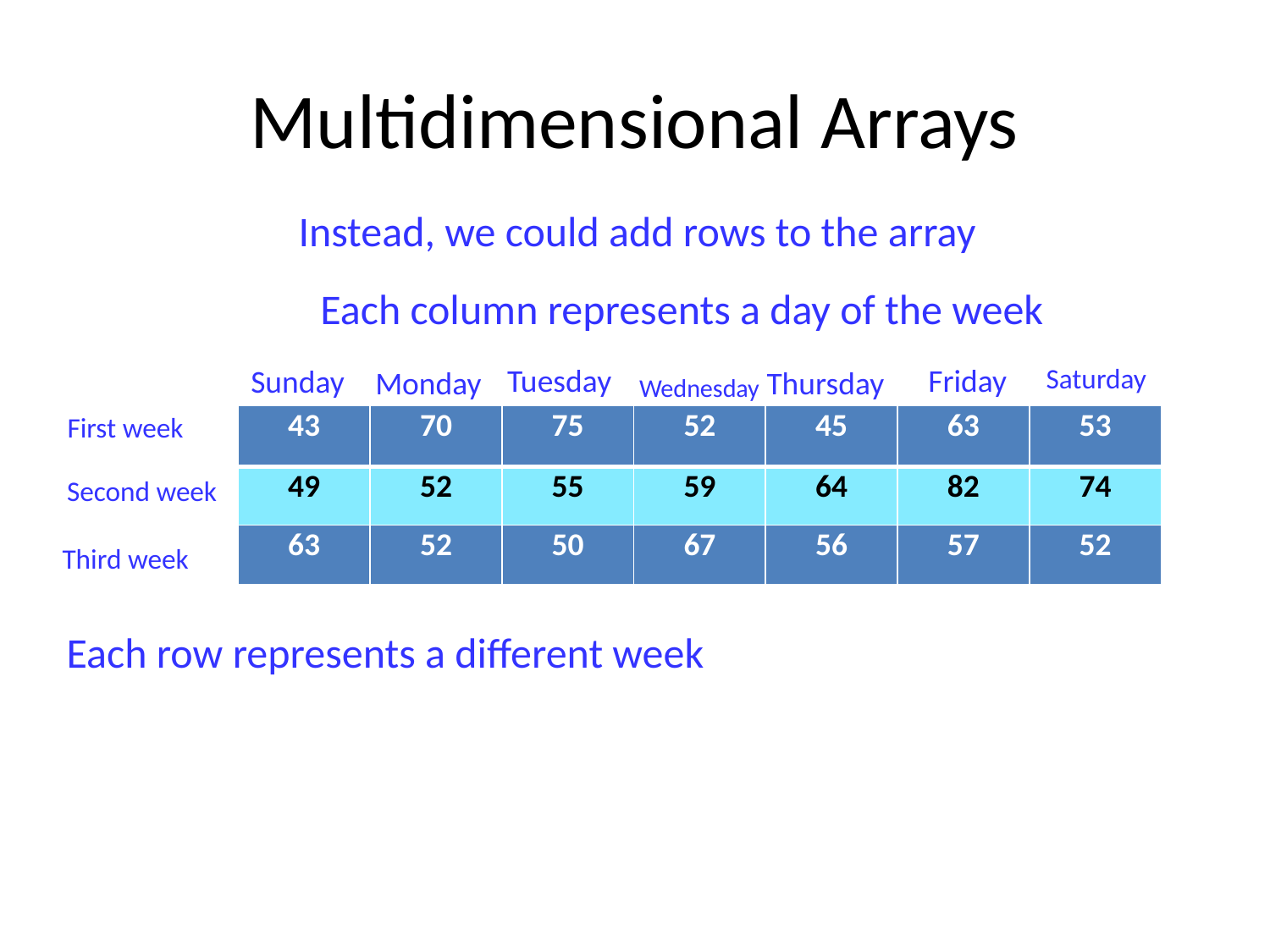

# Multidimensional Arrays
Instead, we could add rows to the array
Each column represents a day of the week
Saturday
Friday
Tuesday
Sunday
Thursday
Monday
Wednesday
First week
| 43 | 70 | 75 | 52 | 45 | 63 | 53 |
| --- | --- | --- | --- | --- | --- | --- |
| 49 | 52 | 55 | 59 | 64 | 82 | 74 |
Second week
| 63 | 52 | 50 | 67 | 56 | 57 | 52 |
| --- | --- | --- | --- | --- | --- | --- |
Third week
Each row represents a different week